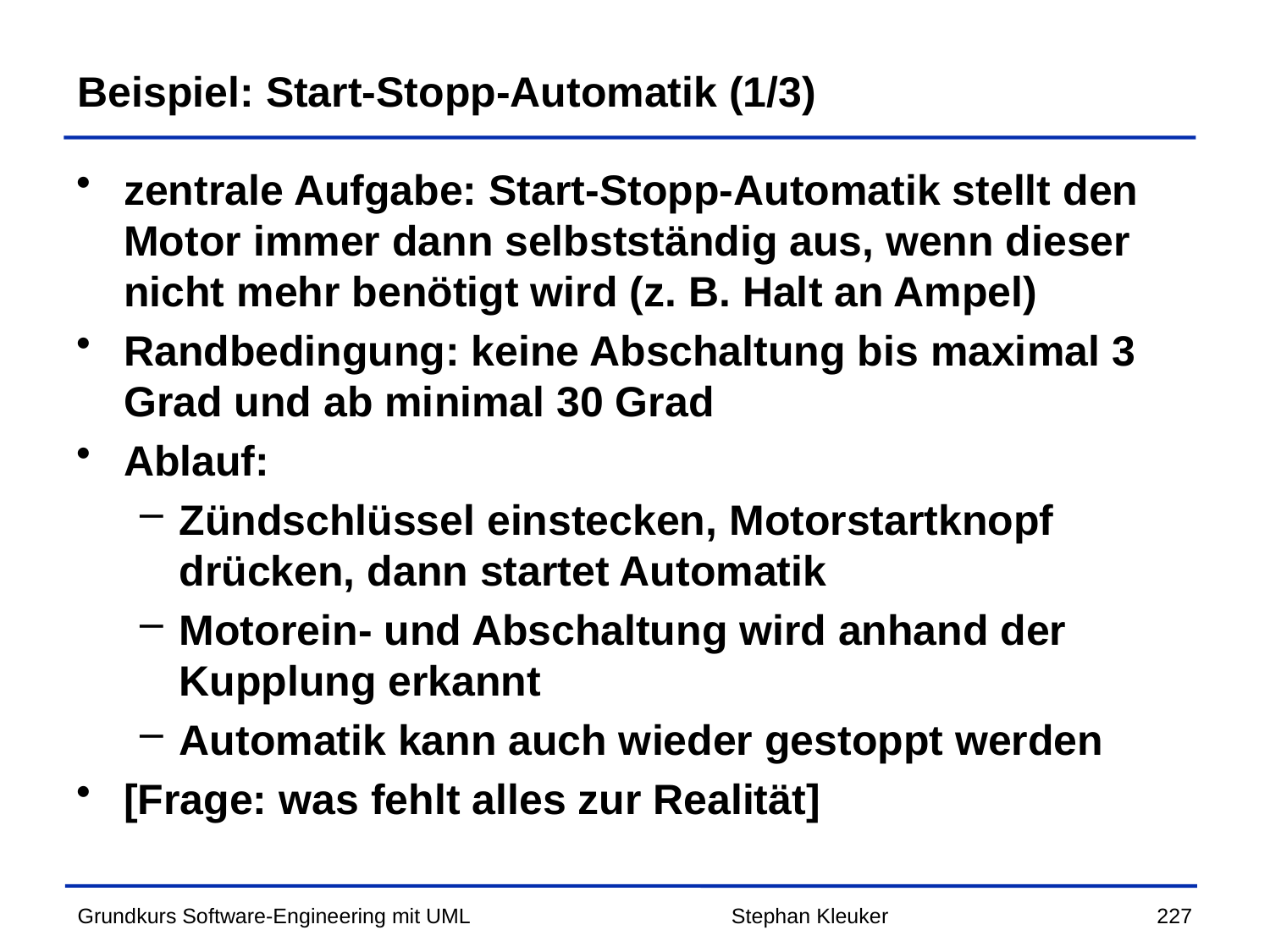

# Beispiel: Start-Stopp-Automatik (1/3)
zentrale Aufgabe: Start-Stopp-Automatik stellt den Motor immer dann selbstständig aus, wenn dieser nicht mehr benötigt wird (z. B. Halt an Ampel)
Randbedingung: keine Abschaltung bis maximal 3 Grad und ab minimal 30 Grad
Ablauf:
Zündschlüssel einstecken, Motorstartknopf drücken, dann startet Automatik
Motorein- und Abschaltung wird anhand der Kupplung erkannt
Automatik kann auch wieder gestoppt werden
[Frage: was fehlt alles zur Realität]
Stephan Kleuker